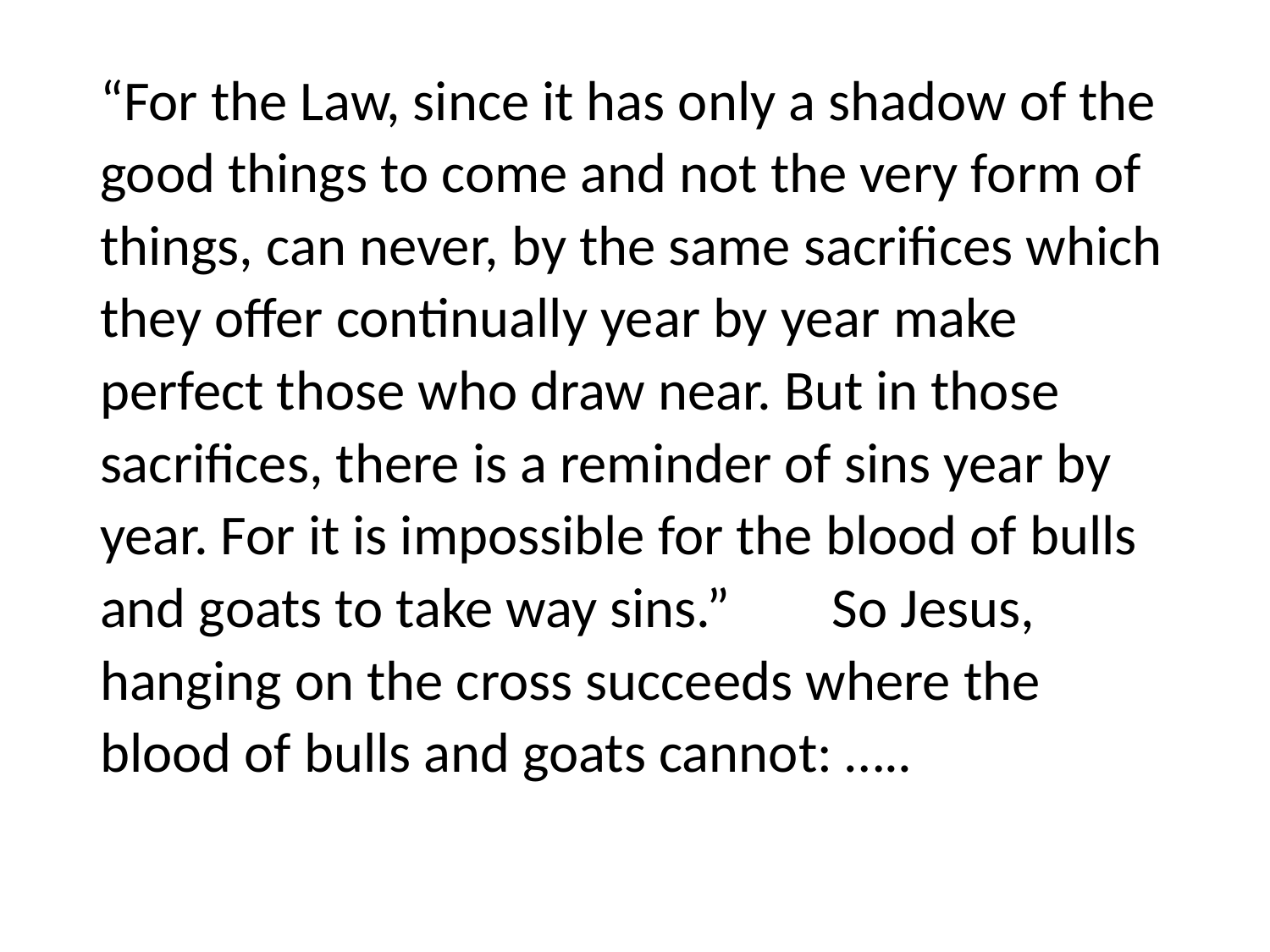

#
“For the Law, since it has only a shadow of the good things to come and not the very form of things, can never, by the same sacrifices which they offer continually year by year make perfect those who draw near. But in those sacrifices, there is a reminder of sins year by year. For it is impossible for the blood of bulls and goats to take way sins.”        So Jesus, hanging on the cross succeeds where the blood of bulls and goats cannot: …..